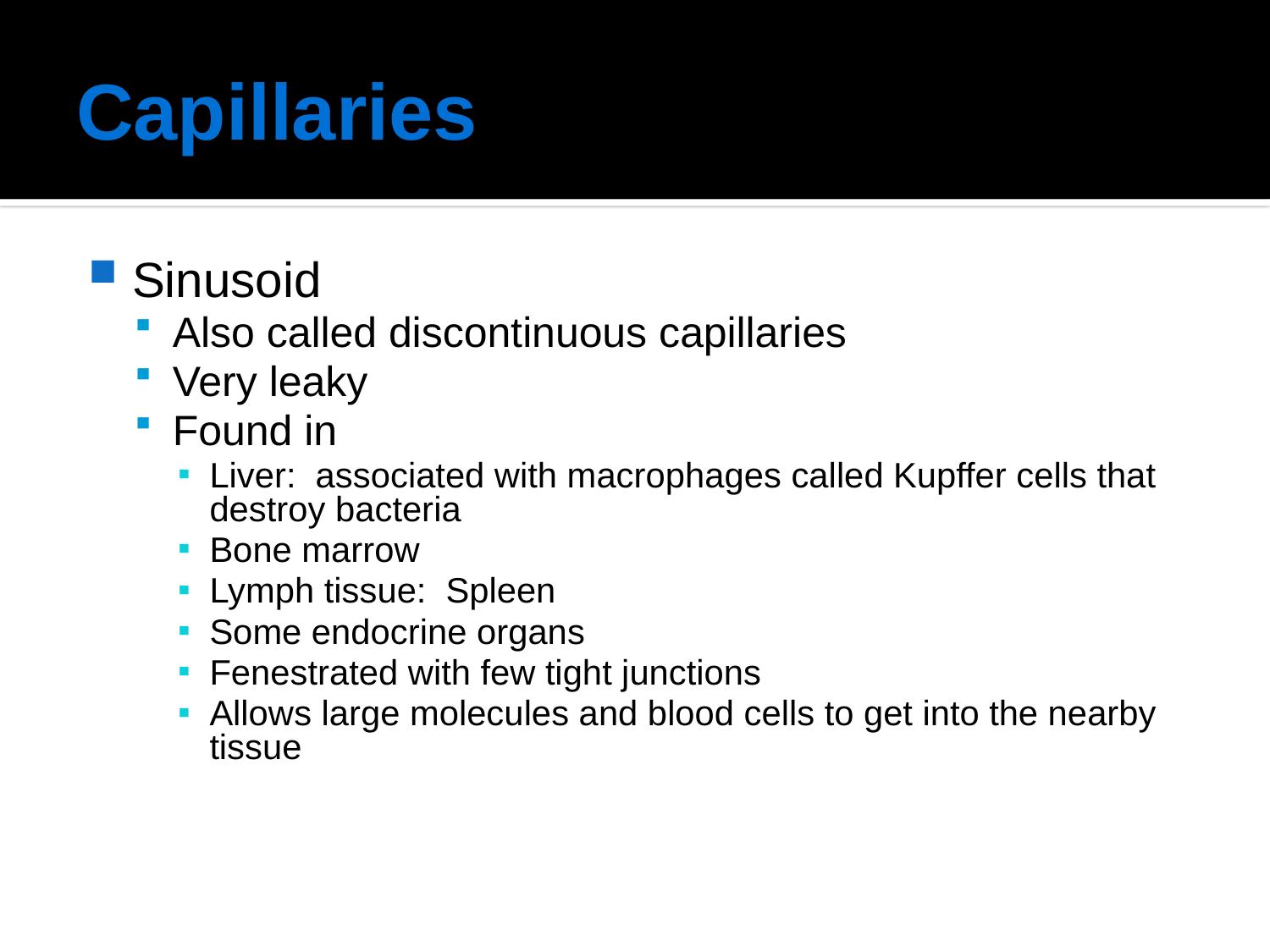

# Capillaries
Sinusoid
Also called discontinuous capillaries
Very leaky
Found in
Liver:  associated with macrophages called Kupffer cells that destroy bacteria
Bone marrow
Lymph tissue:  Spleen
Some endocrine organs
Fenestrated with few tight junctions
Allows large molecules and blood cells to get into the nearby tissue